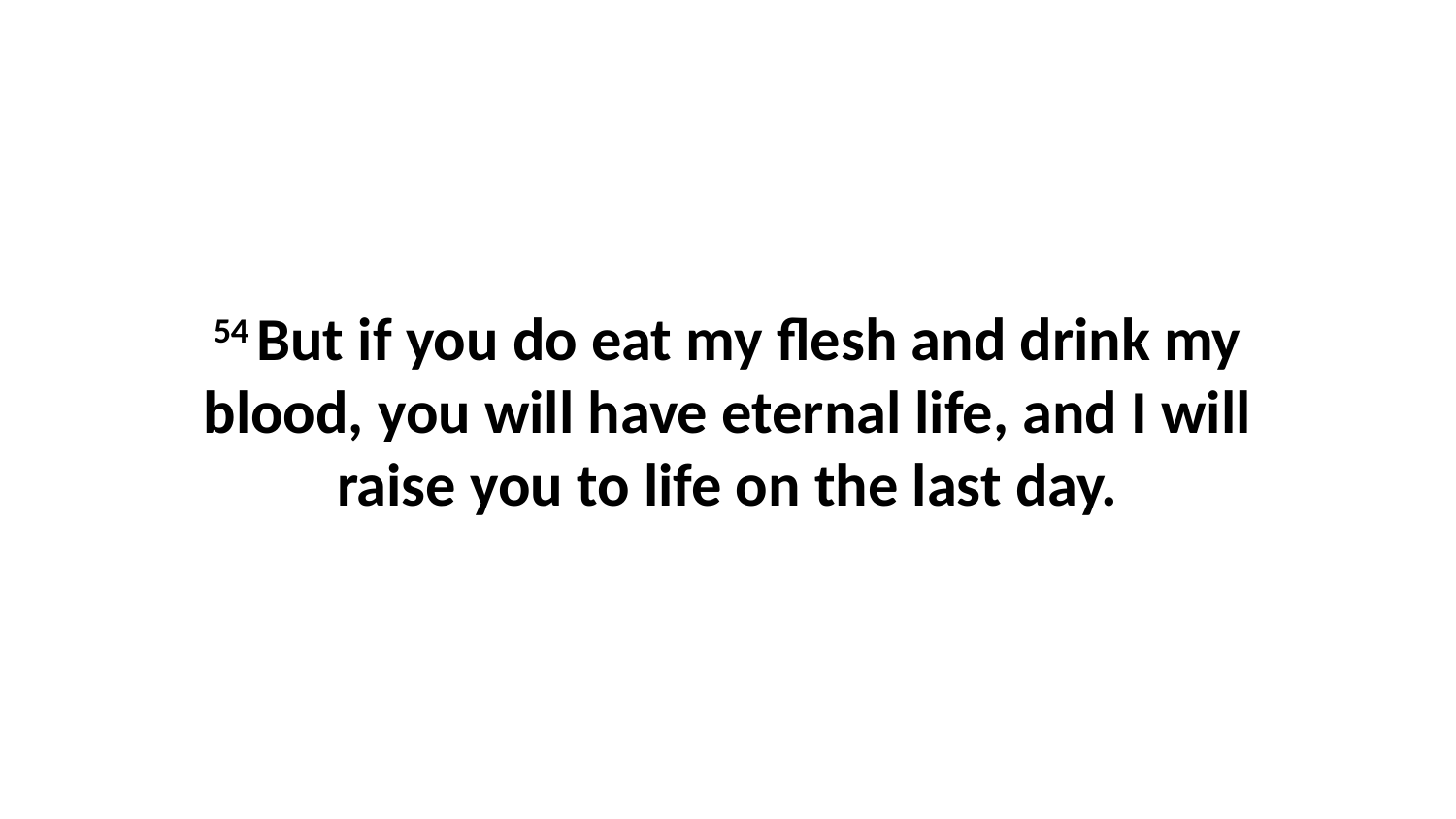

54 But if you do eat my flesh and drink my blood, you will have eternal life, and I will raise you to life on the last day.